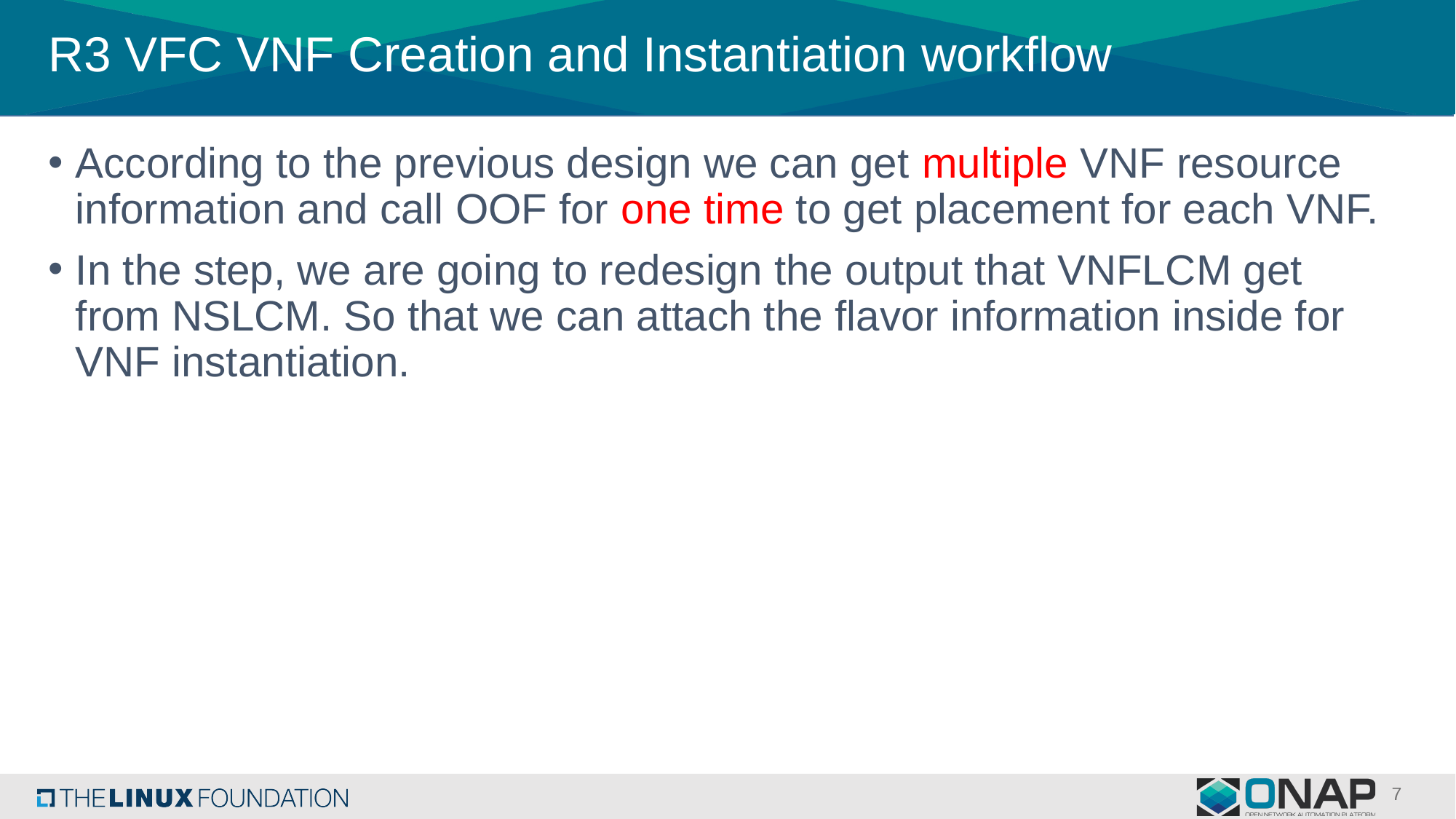

# R3 VFC VNF Creation and Instantiation workflow
According to the previous design we can get multiple VNF resource information and call OOF for one time to get placement for each VNF.
In the step, we are going to redesign the output that VNFLCM get from NSLCM. So that we can attach the flavor information inside for VNF instantiation.
7